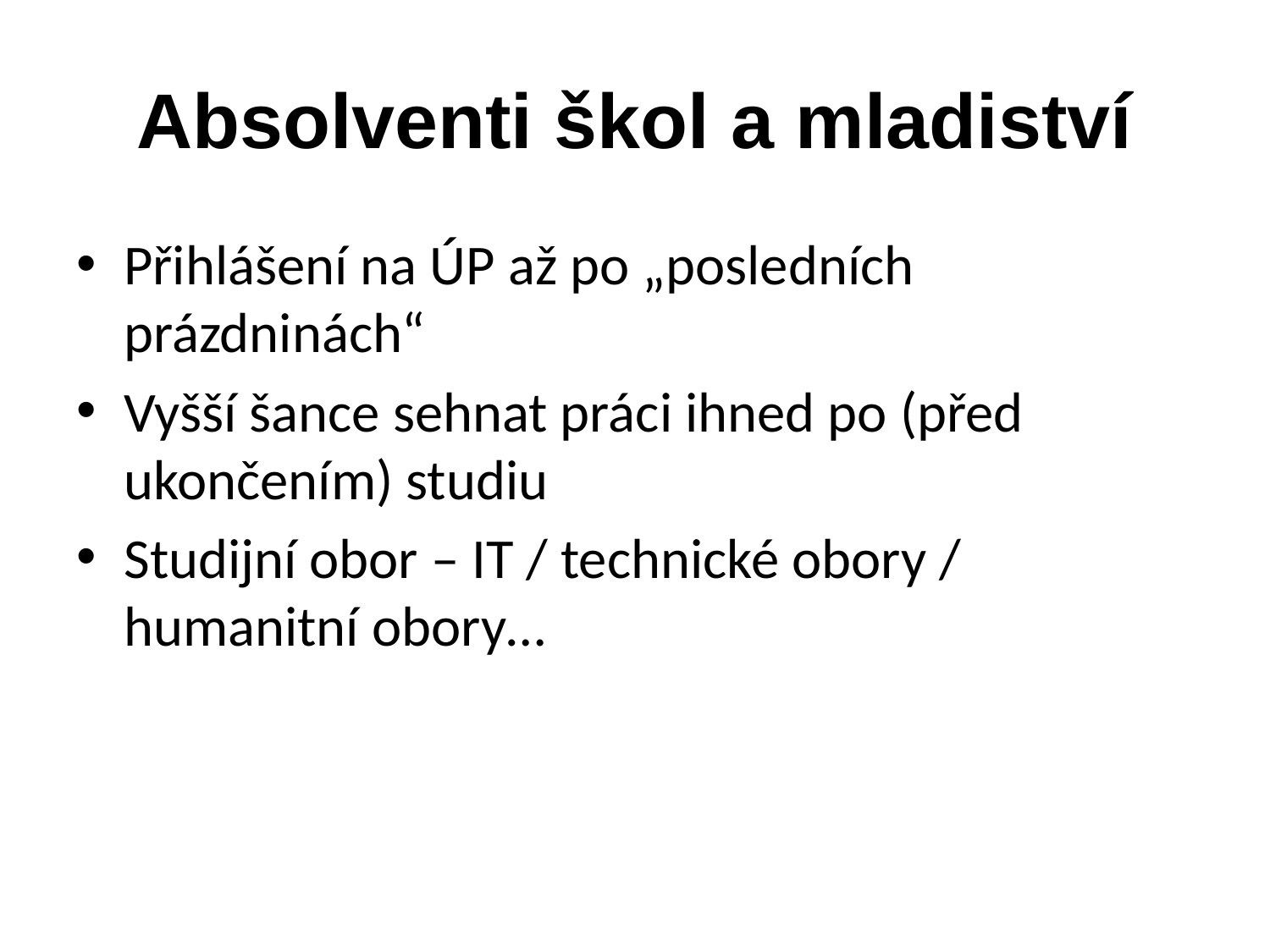

# Absolventi škol a mladiství
Přihlášení na ÚP až po „posledních prázdninách“
Vyšší šance sehnat práci ihned po (před ukončením) studiu
Studijní obor – IT / technické obory / humanitní obory…